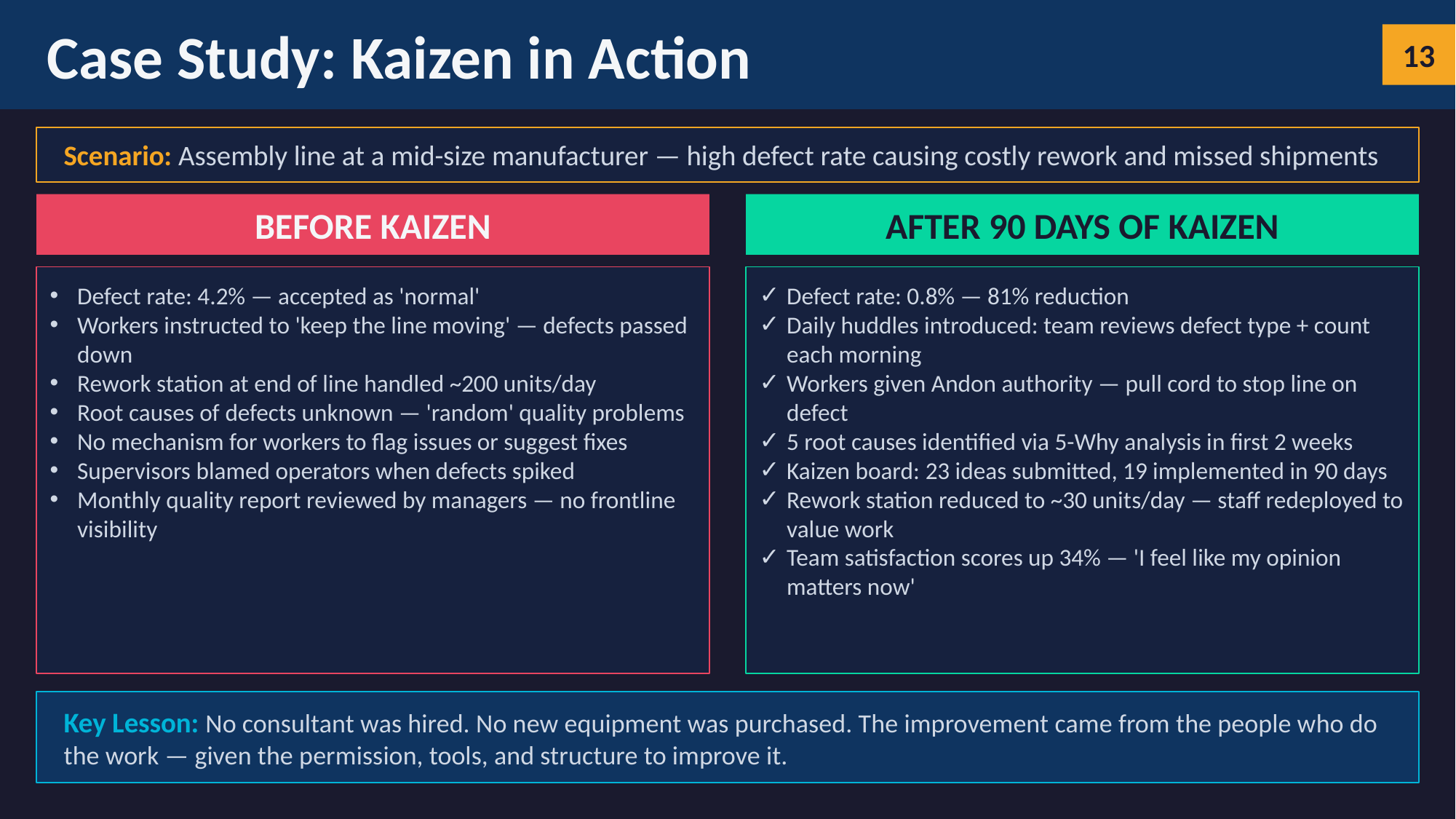

Case Study: Kaizen in Action
13
Scenario: Assembly line at a mid-size manufacturer — high defect rate causing costly rework and missed shipments
BEFORE KAIZEN
AFTER 90 DAYS OF KAIZEN
Defect rate: 4.2% — accepted as 'normal'
Workers instructed to 'keep the line moving' — defects passed down
Rework station at end of line handled ~200 units/day
Root causes of defects unknown — 'random' quality problems
No mechanism for workers to flag issues or suggest fixes
Supervisors blamed operators when defects spiked
Monthly quality report reviewed by managers — no frontline visibility
Defect rate: 0.8% — 81% reduction
Daily huddles introduced: team reviews defect type + count each morning
Workers given Andon authority — pull cord to stop line on defect
5 root causes identified via 5-Why analysis in first 2 weeks
Kaizen board: 23 ideas submitted, 19 implemented in 90 days
Rework station reduced to ~30 units/day — staff redeployed to value work
Team satisfaction scores up 34% — 'I feel like my opinion matters now'
Key Lesson: No consultant was hired. No new equipment was purchased. The improvement came from the people who do the work — given the permission, tools, and structure to improve it.